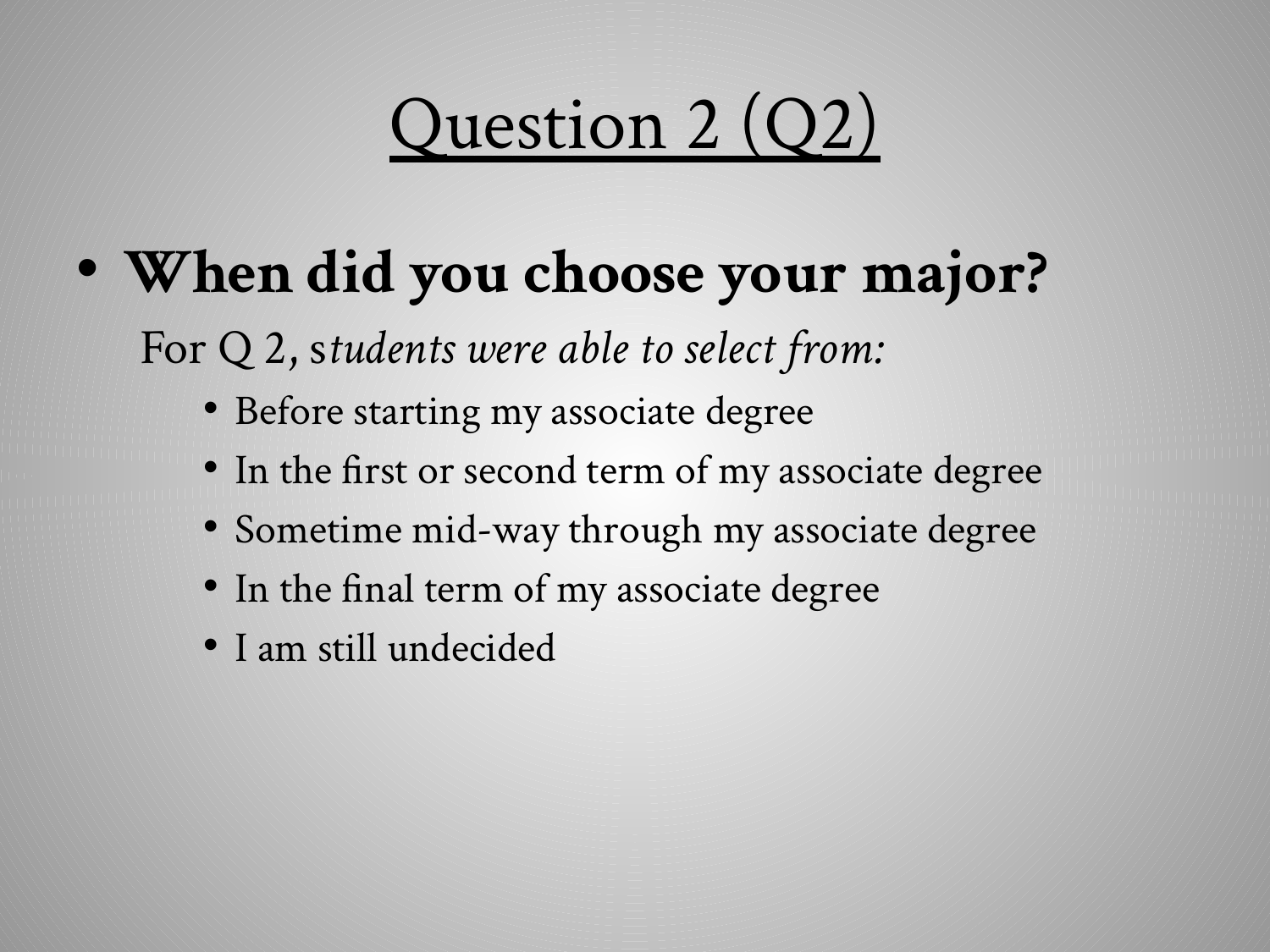

# Question 2 (Q2)
When did you choose your major?
For Q 2, students were able to select from:
Before starting my associate degree
In the first or second term of my associate degree
Sometime mid-way through my associate degree
In the final term of my associate degree
I am still undecided